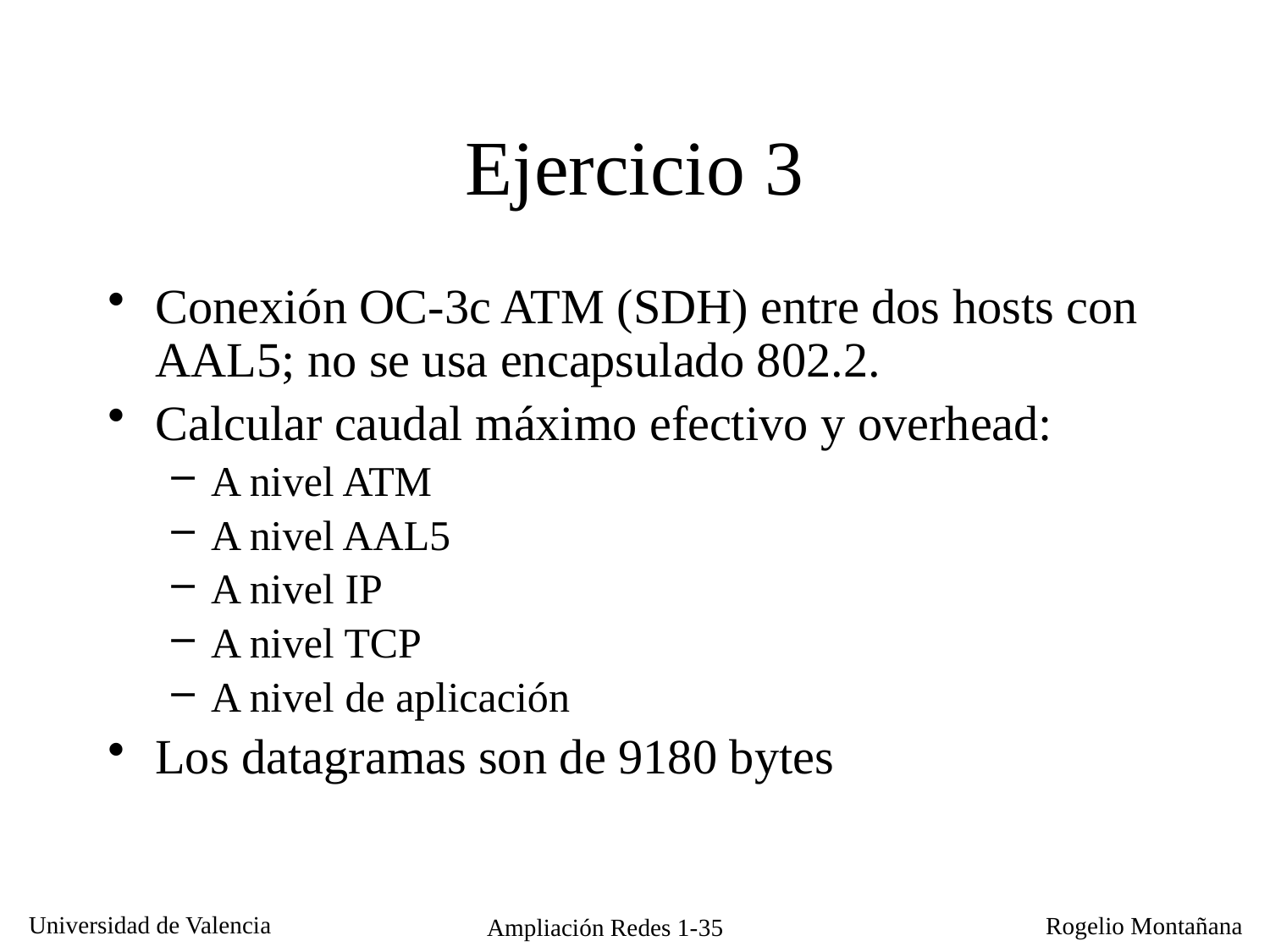

Ejercicio 3
Conexión OC-3c ATM (SDH) entre dos hosts con AAL5; no se usa encapsulado 802.2.
Calcular caudal máximo efectivo y overhead:
A nivel ATM
A nivel AAL5
A nivel IP
A nivel TCP
A nivel de aplicación
Los datagramas son de 9180 bytes